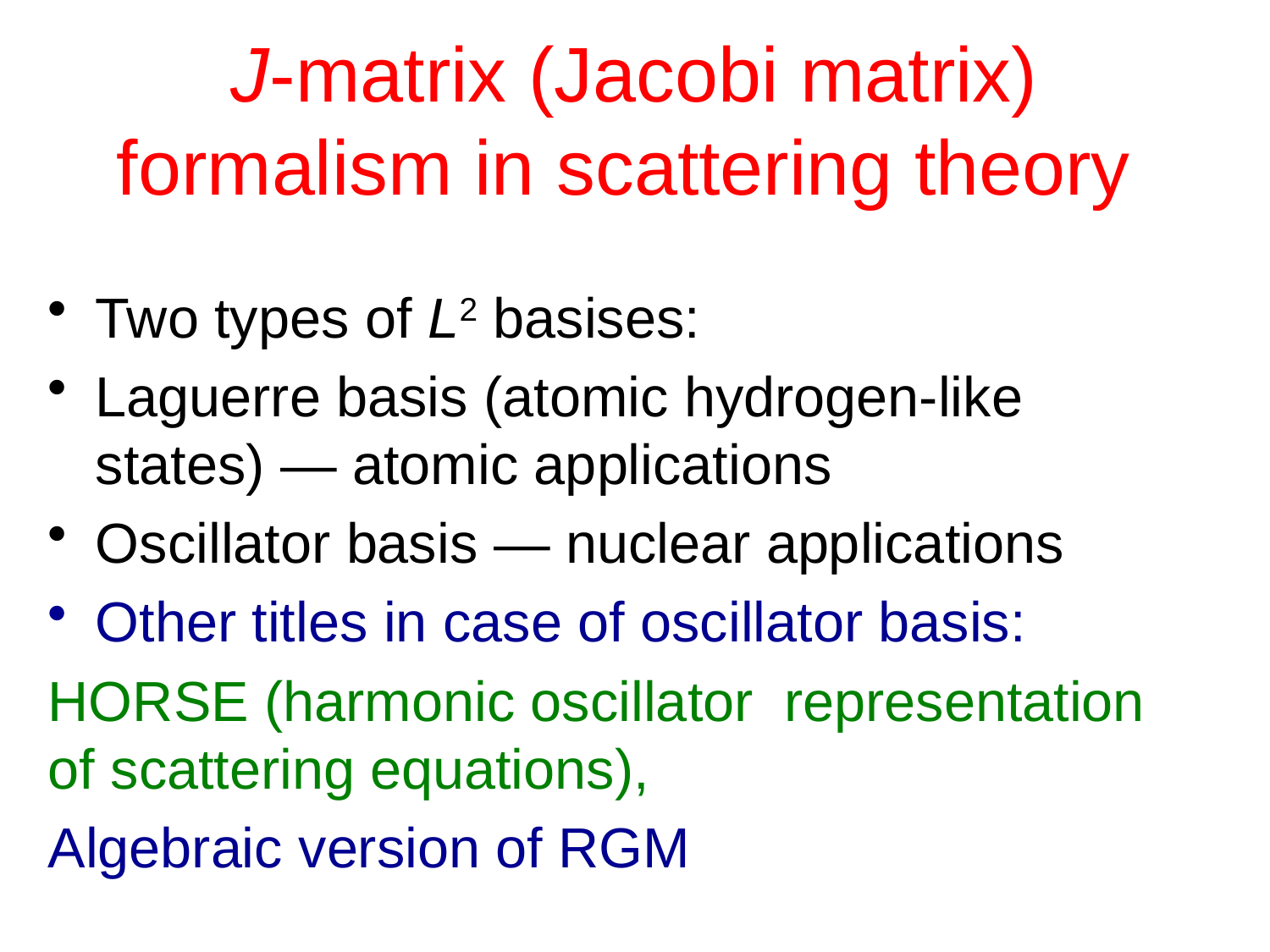

# J-matrix (Jacobi matrix) formalism in scattering theory
Two types of L2 basises:
Laguerre basis (atomic hydrogen-like states) — atomic applications
Oscillator basis — nuclear applications
Other titles in case of oscillator basis:
HORSE (harmonic oscillator  representation of scattering equations),
Algebraic version of RGM